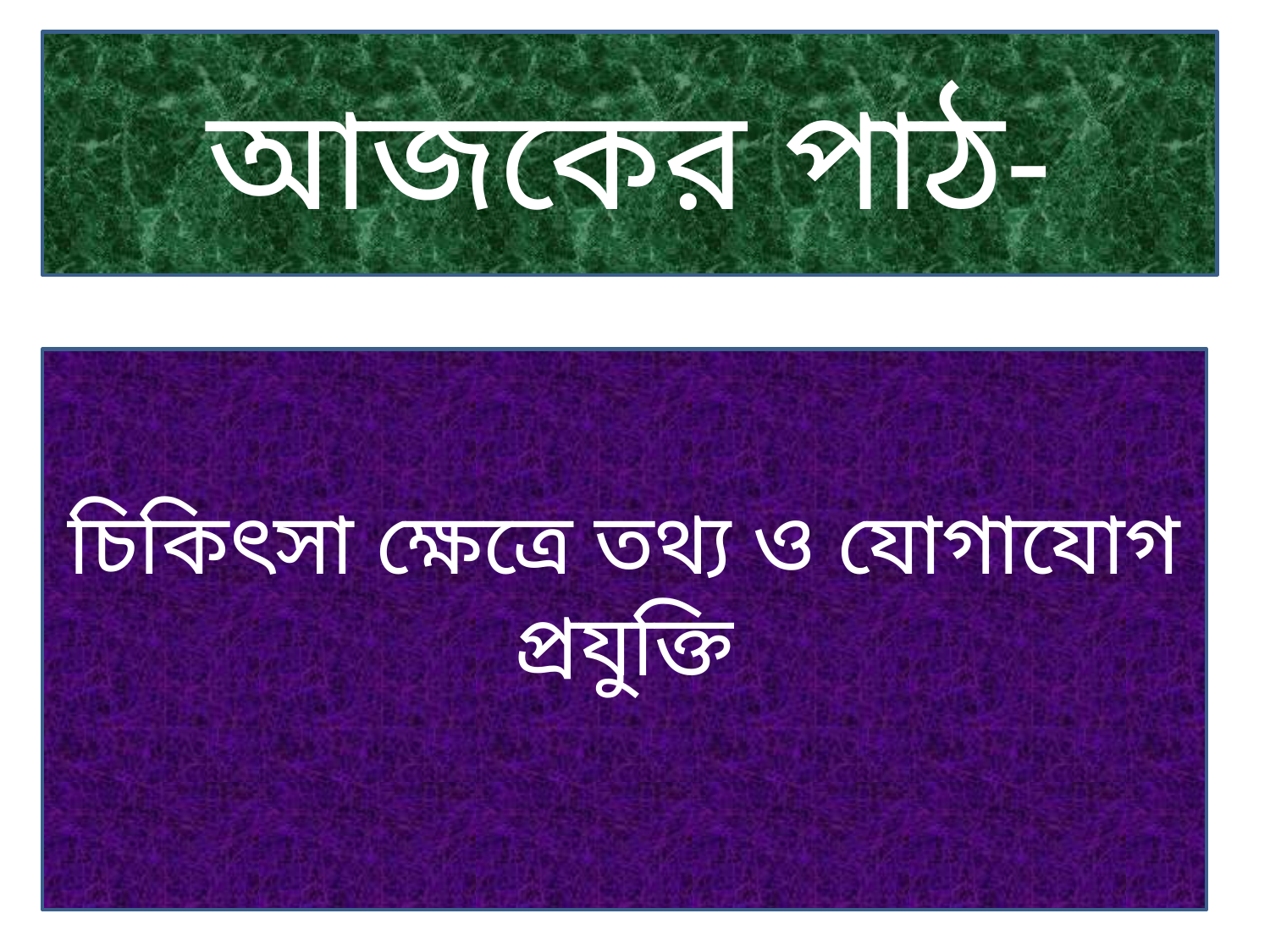

আজকের পাঠ-
চিকিৎসা ক্ষেত্রে তথ্য ও যোগাযোগ প্রযুক্তি